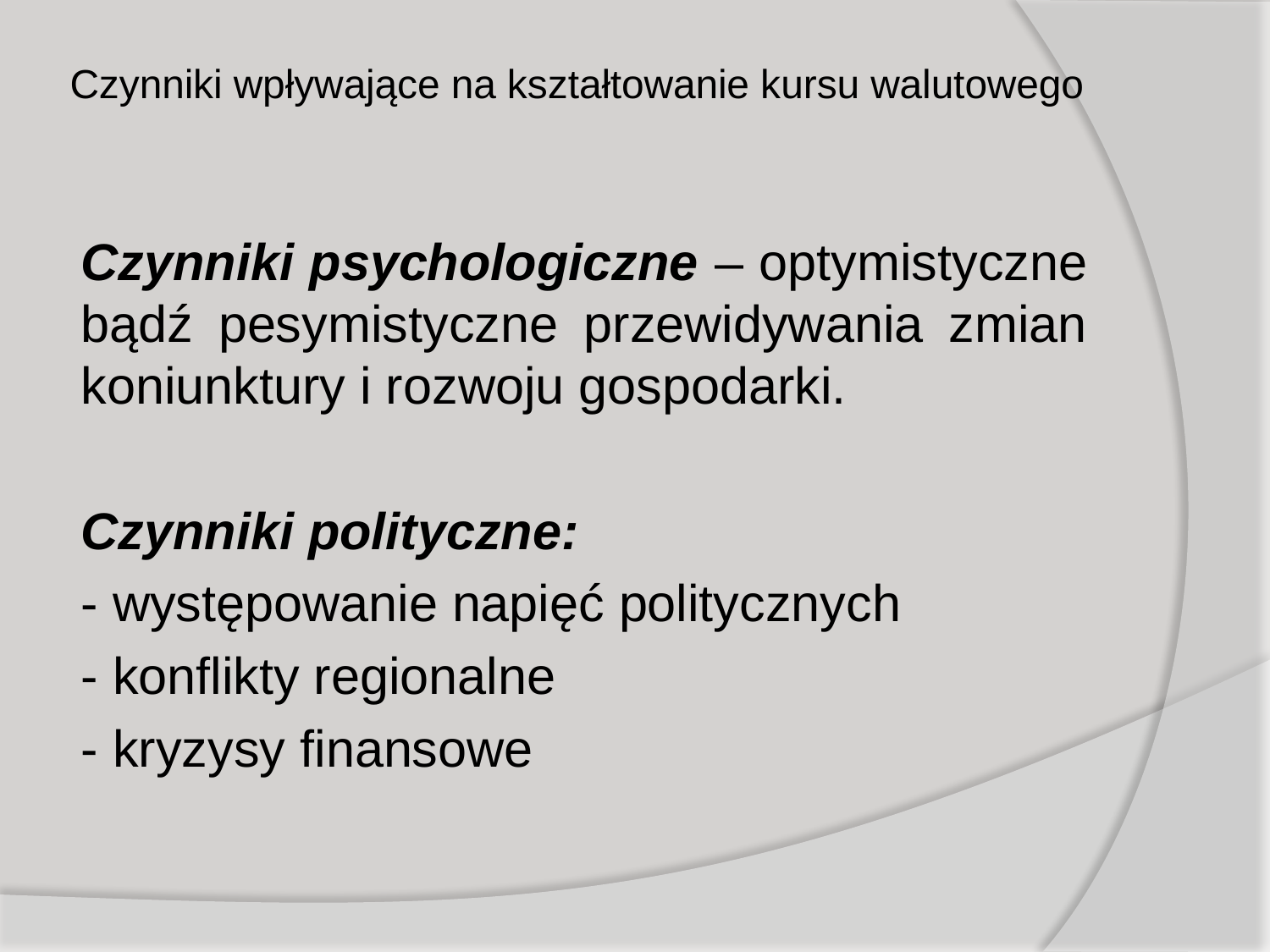

# Czynniki wpływające na kształtowanie kursu walutowego
Czynniki psychologiczne – optymistyczne bądź pesymistyczne przewidywania zmian koniunktury i rozwoju gospodarki.

Czynniki polityczne:
- występowanie napięć politycznych
- konflikty regionalne
- kryzysy finansowe